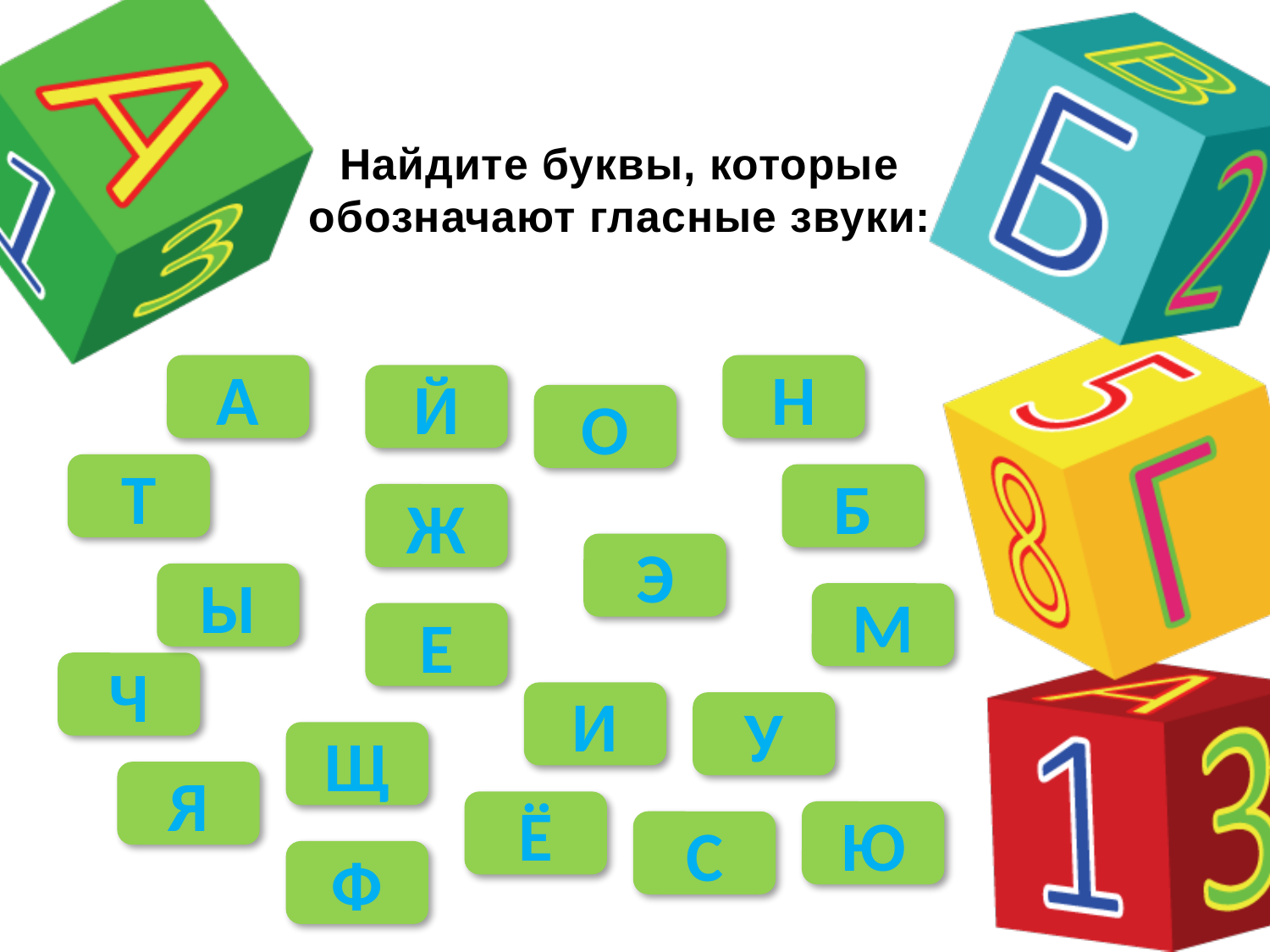

# Найдите буквы, которые обозначают гласные звуки:
А
Н
Й
О
Т
Б
Ж
Э
Ы
М
Е
Ч
И
У
Щ
Я
Ё
Ю
С
Ф